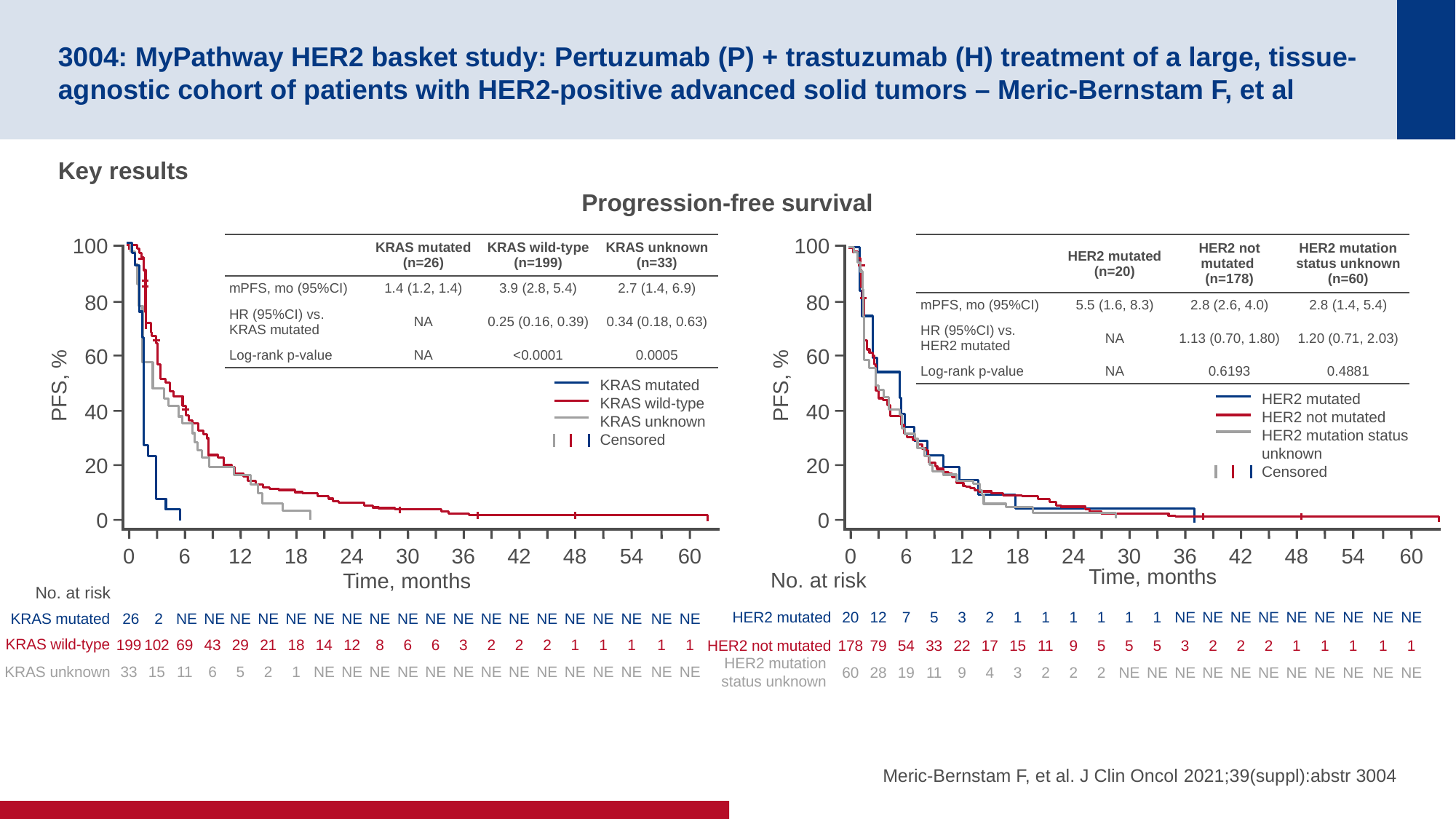

# 3004: MyPathway HER2 basket study: Pertuzumab (P) + trastuzumab (H) treatment of a large, tissue-agnostic cohort of patients with HER2-positive advanced solid tumors – Meric-Bernstam F, et al
Key results

Progression-free survival
100

80

60

PFS, %
40

20

0

KRAS mutated
KRAS wild-type
KRAS unknown
Censored

0
6
12
18
24
30
36
42
48
54
60
Time, months
No. at risk
KRAS mutated
26
2
NE
NE
NE
NE
NE
NE
NE
NE
NE
NE
NE
NE
NE
NE
NE
NE
NE
NE
NE
KRAS wild-type
199
102
69
43
29
21
18
14
12
8
6
6
3
2
2
2
1
1
1
1
1
KRAS unknown
33
15
11
6
5
2
1
NE
NE
NE
NE
NE
NE
NE
NE
NE
NE
NE
NE
NE
NE
100

80

60

PFS, %
40

20

0

0
6
12
18
24
30
36
42
48
54
60
Time, months
No. at risk
HER2 mutated
20
12
7
5
3
2
1
1
1
1
1
1
NE
NE
NE
NE
NE
NE
NE
NE
NE
HER2 not mutated
178
79
54
33
22
17
15
11
9
5
5
5
3
2
2
2
1
1
1
1
1
HER2 mutation
status unknown
60
28
19
11
9
4
3
2
2
2
NE
NE
NE
NE
NE
NE
NE
NE
NE
NE
NE
|  | KRAS mutated (n=26) | KRAS wild-type (n=199) | KRAS unknown (n=33) |
| --- | --- | --- | --- |
| mPFS, mo (95%CI) | 1.4 (1.2, 1.4) | 3.9 (2.8, 5.4) | 2.7 (1.4, 6.9) |
| HR (95%CI) vs. KRAS mutated | NA | 0.25 (0.16, 0.39) | 0.34 (0.18, 0.63) |
| Log-rank p-value | NA | <0.0001 | 0.0005 |
|  | HER2 mutated (n=20) | HER2 not mutated (n=178) | HER2 mutation status unknown (n=60) |
| --- | --- | --- | --- |
| mPFS, mo (95%CI) | 5.5 (1.6, 8.3) | 2.8 (2.6, 4.0) | 2.8 (1.4, 5.4) |
| HR (95%CI) vs. HER2 mutated | NA | 1.13 (0.70, 1.80) | 1.20 (0.71, 2.03) |
| Log-rank p-value | NA | 0.6193 | 0.4881 |

HER2 mutated
HER2 not mutated
HER2 mutation status
unknown
Censored
Meric-Bernstam F, et al. J Clin Oncol 2021;39(suppl):abstr 3004